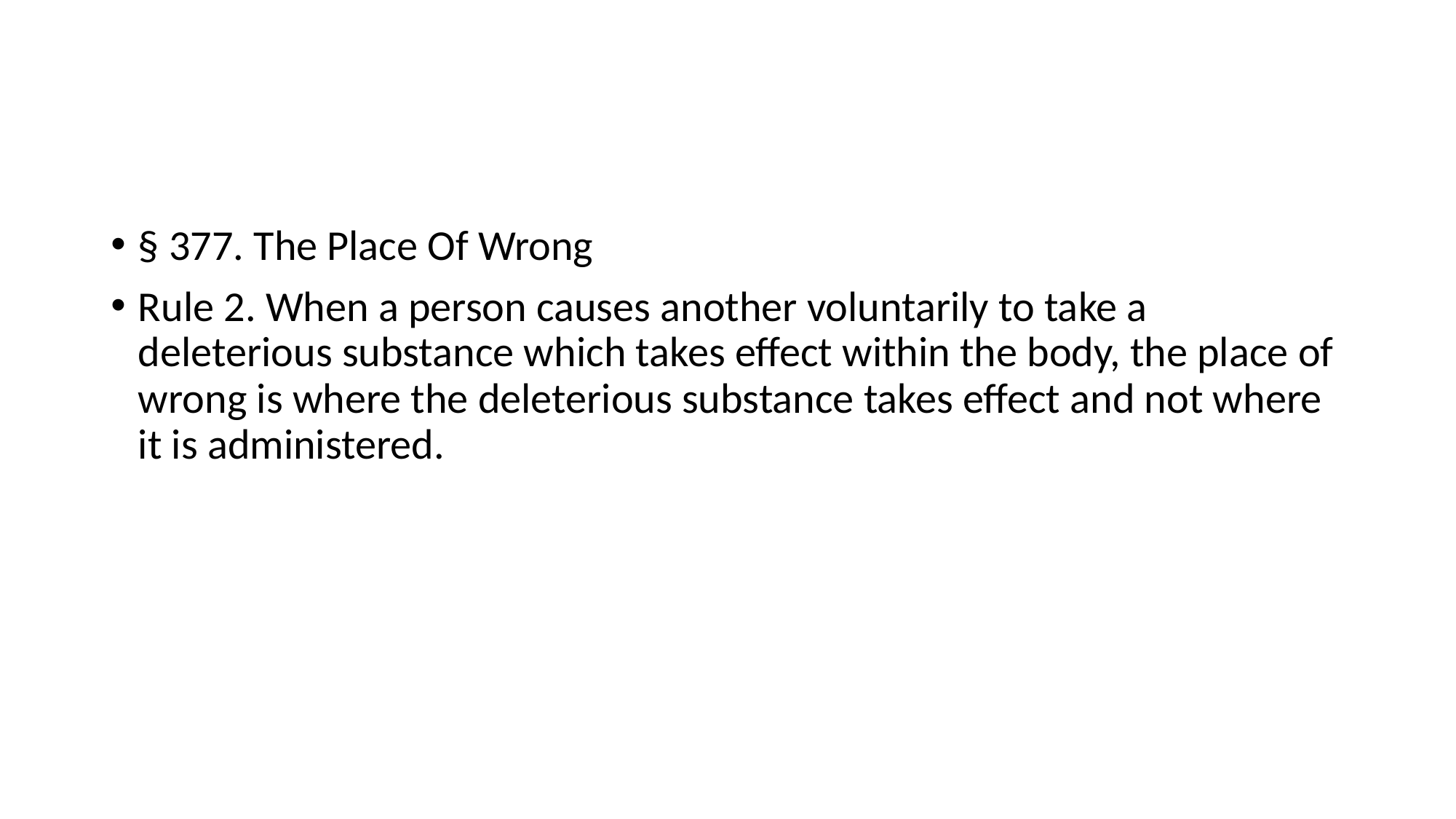

§ 377. The Place Of Wrong
Rule 2. When a person causes another voluntarily to take a deleterious substance which takes effect within the body, the place of wrong is where the deleterious substance takes effect and not where it is administered.